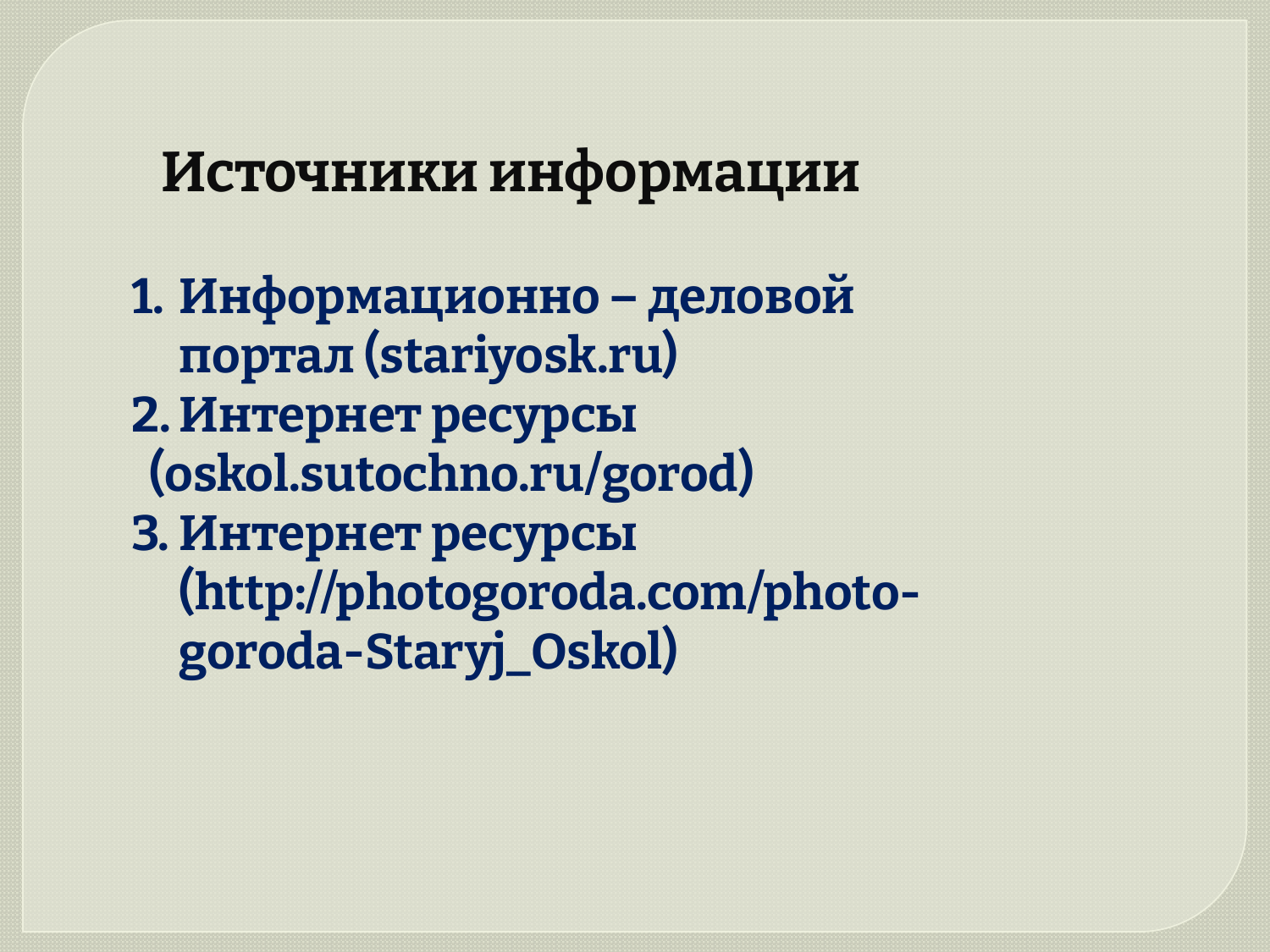

Источники информации
Информационно – деловой портал (stariyosk.ru)
Интернет ресурсы
  (oskol.sutochno.ru/gorod)
Интернет ресурсы (http://photogoroda.com/photo-goroda-Staryj_Oskol)